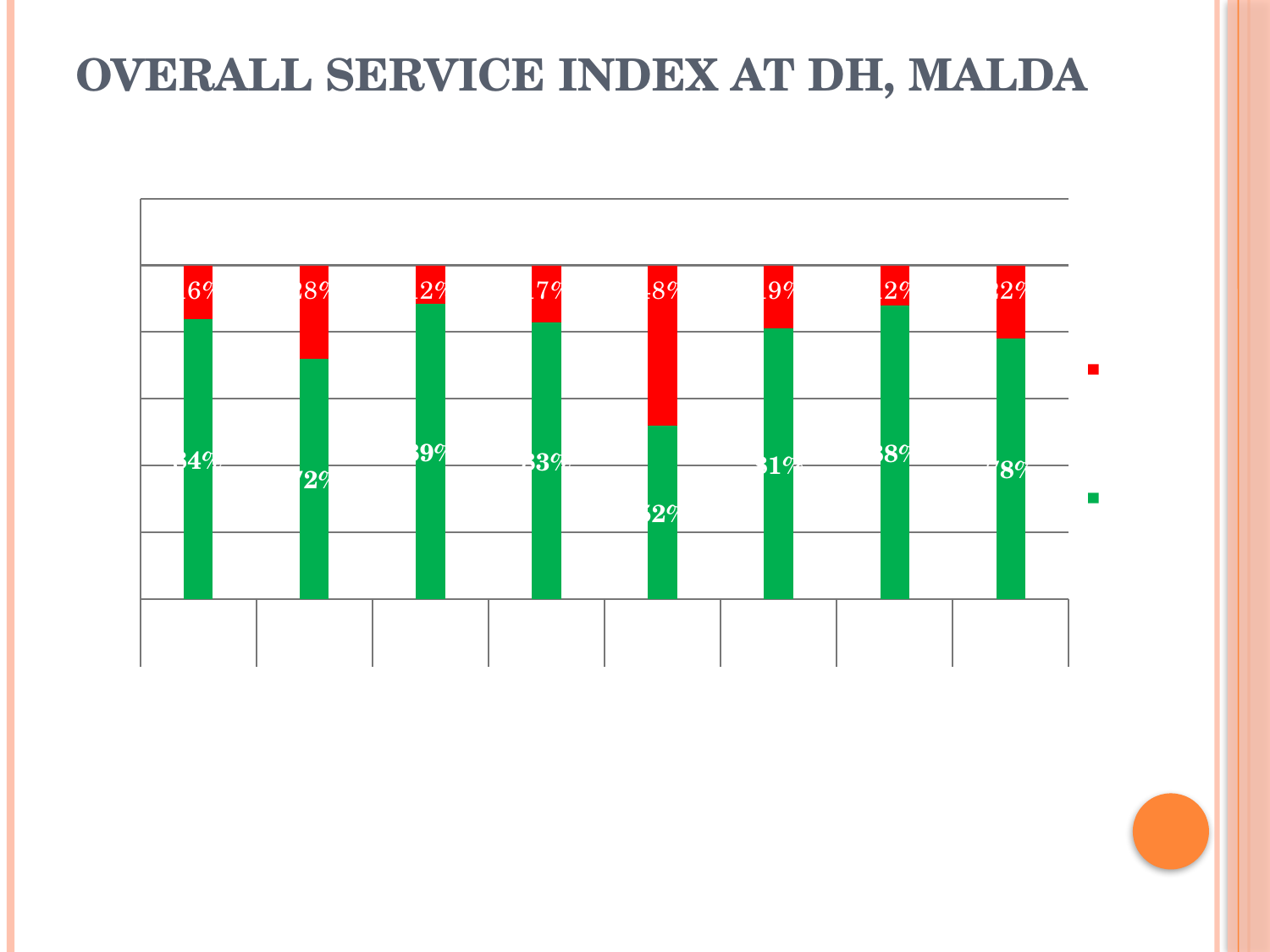

# Overall service index at dh, Malda

### Chart: Service Index

| Category | % of Satisfaction  | % of Dissatisfaction |
|---|---|---|
| Medicine availability  | 0.8400000000000006 | 0.16 |
| Medical information | 0.7200000000000006 | 0.2800000000000001 |
| Staff behavior  | 0.885 | 0.115 |
| Doctor behavior | 0.8300000000000006 | 0.17 |
| Hospital infrastructure | 0.52 | 0.4800000000000003 |
| Nursing services/care | 0.81 | 0.19 |
| Food services | 0.88 | 0.12000000000000002 |
| Overall  | 0.78 | 0.22 |